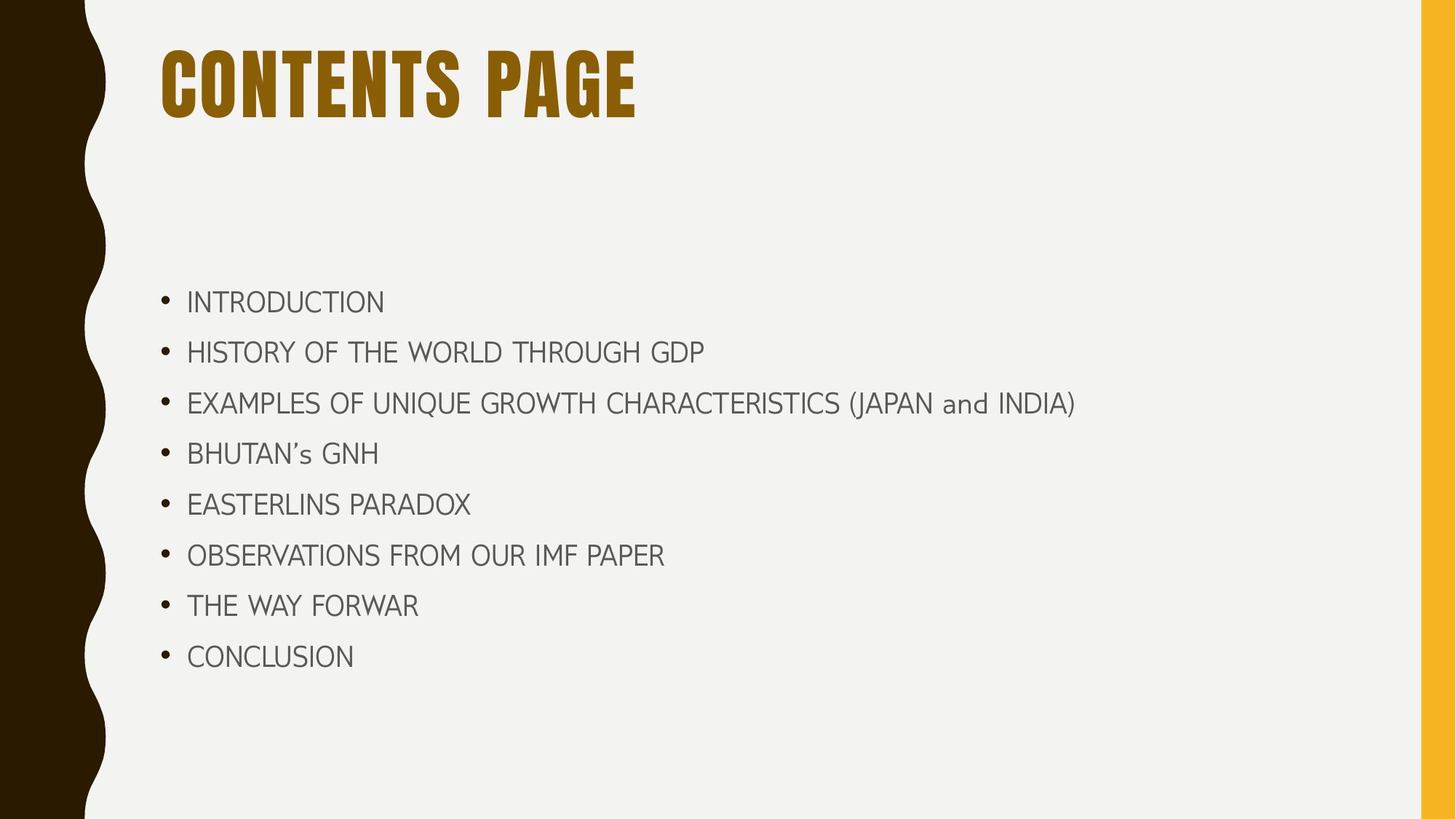

# CONTENTS PAGE
INTRODUCTION
HISTORY OF THE WORLD THROUGH GDP
EXAMPLES OF UNIQUE GROWTH CHARACTERISTICS (JAPAN and INDIA)
BHUTAN’s GNH
EASTERLINS PARADOX
OBSERVATIONS FROM OUR IMF PAPER
THE WAY FORWAR
CONCLUSION